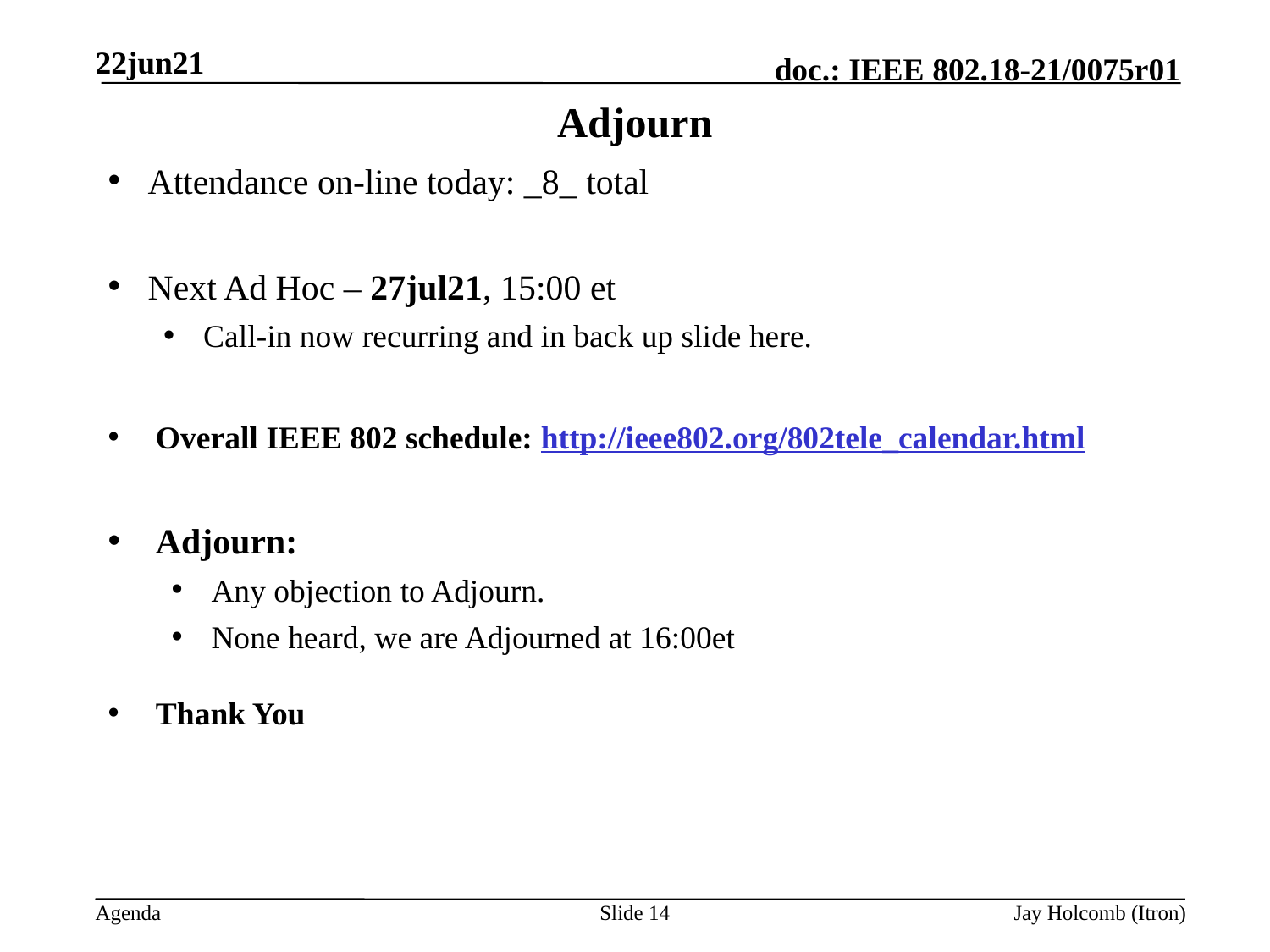

22jun21
# Adjourn
Attendance on-line today: _8_ total

Next Ad Hoc – 27jul21, 15:00 et
Call-in now recurring and in back up slide here.

Overall IEEE 802 schedule: http://ieee802.org/802tele_calendar.html

Adjourn:
Any objection to Adjourn.
None heard, we are Adjourned at 16:00et

Thank You

Slide 14
Jay Holcomb (Itron)